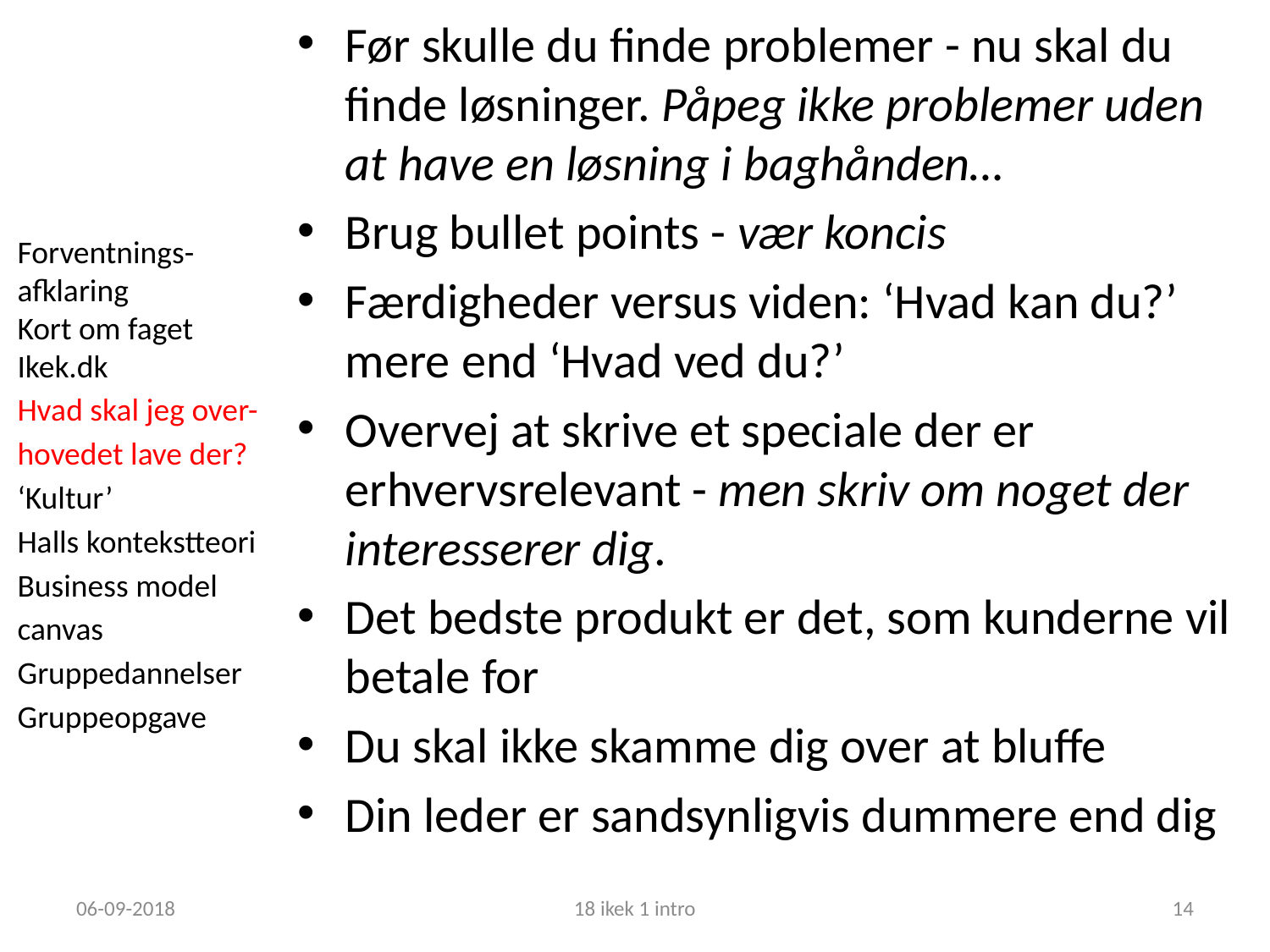

Før skulle du finde problemer - nu skal du finde løsninger. Påpeg ikke problemer uden at have en løsning i baghånden…
Brug bullet points - vær koncis
Færdigheder versus viden: ‘Hvad kan du?’ mere end ‘Hvad ved du?’
Overvej at skrive et speciale der er erhvervsrelevant - men skriv om noget der interesserer dig.
Det bedste produkt er det, som kunderne vil betale for
Du skal ikke skamme dig over at bluffe
Din leder er sandsynligvis dummere end dig

Forventnings-
afklaring
Kort om faget
Ikek.dk
Hvad skal jeg over-hovedet lave der?
‘Kultur’
Halls kontekstteori
Business model canvas
Gruppedannelser
Gruppeopgave
06-09-2018
18 ikek 1 intro
14